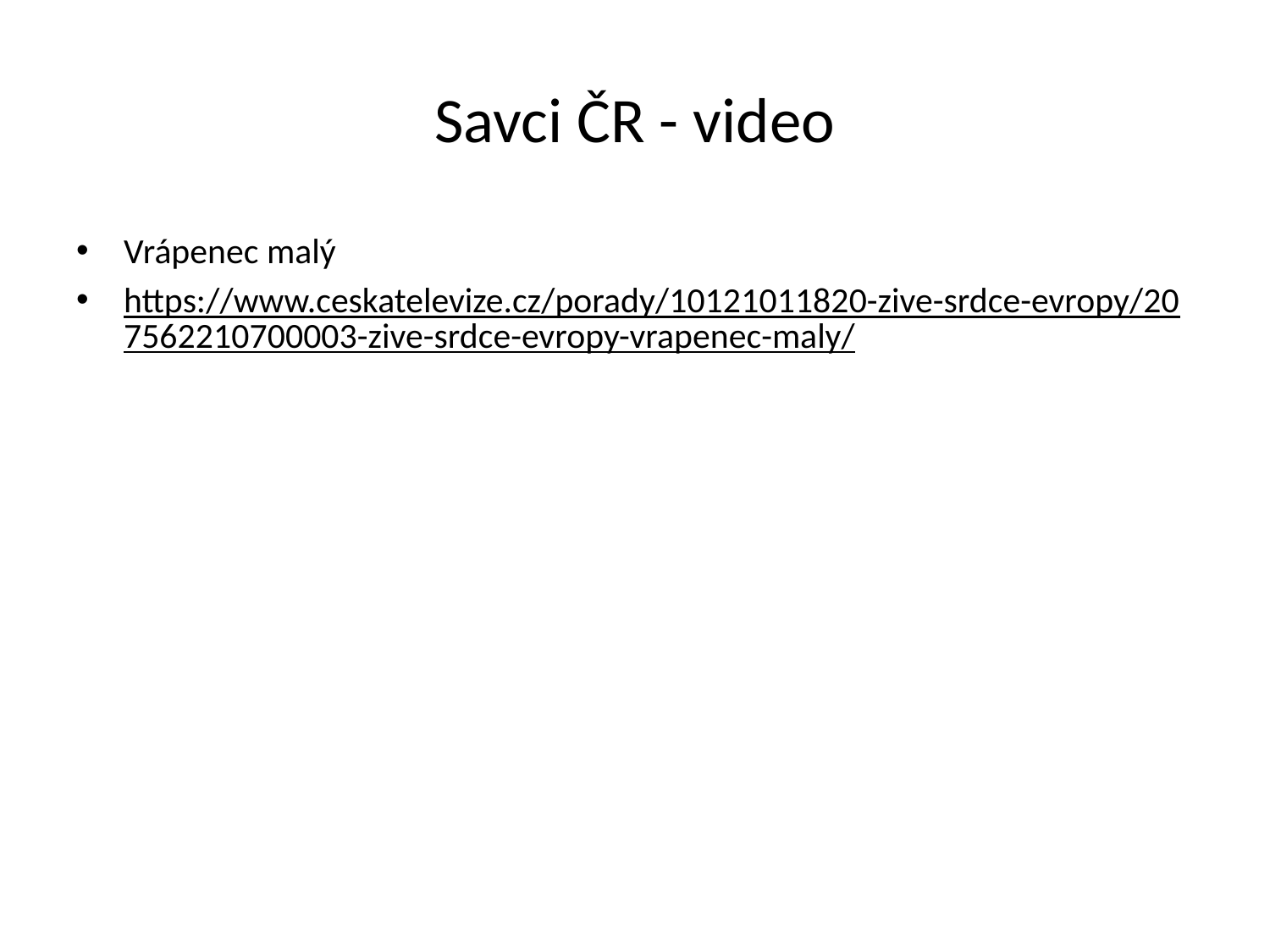

Savci ČR - video
Vrápenec malý
https://www.ceskatelevize.cz/porady/10121011820-zive-srdce-evropy/207562210700003-zive-srdce-evropy-vrapenec-maly/